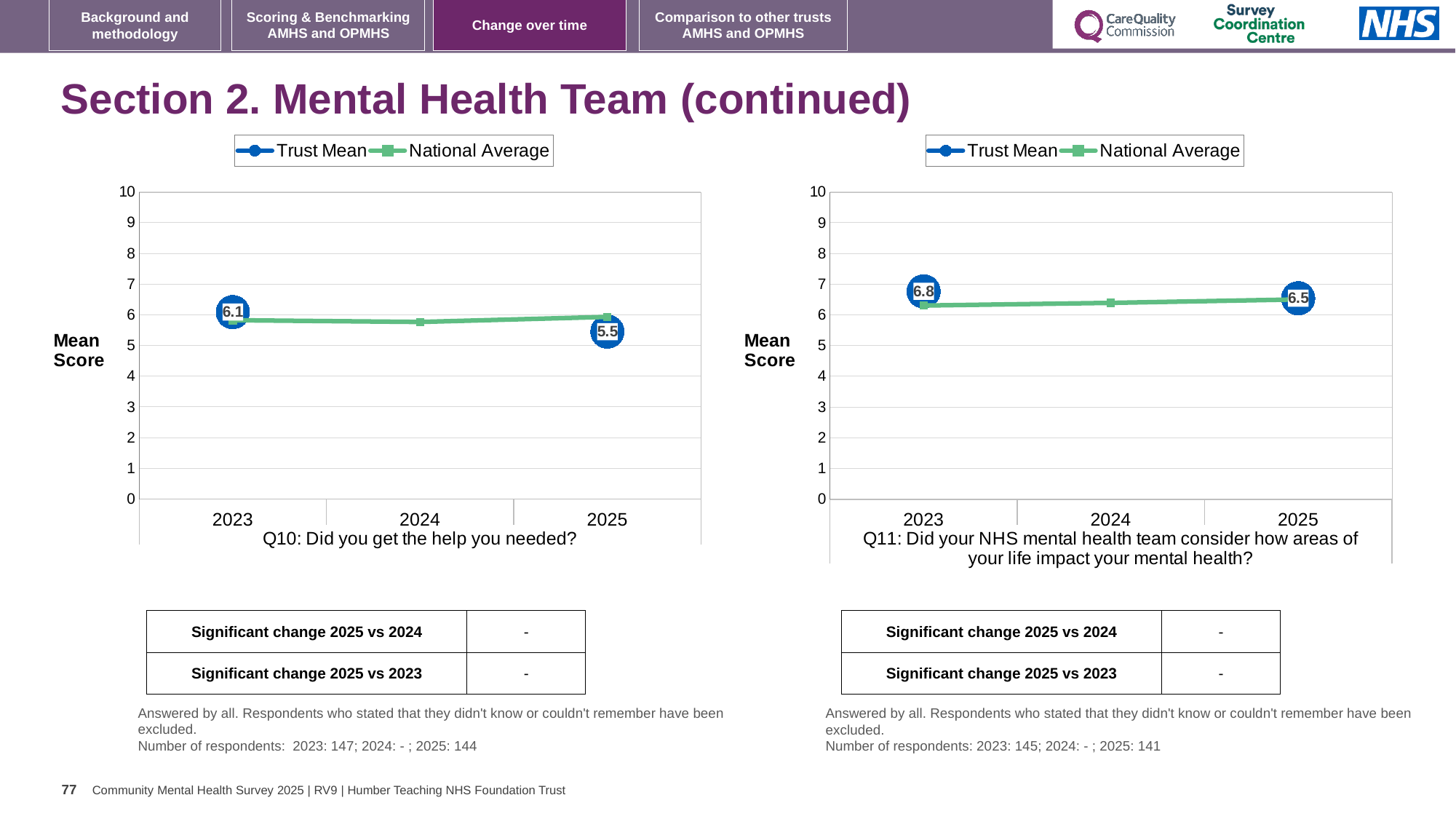

# Section 2. Mental Health Team (continued)

### Chart

| Category | Trust Mean | National Average |
|---|---|---|
| 2023 | 6.767684651882758 | 6.305212421523094 |
| 2024 | None | 6.391072444170419 |
| 2025 | 6.54320506159936 | 6.503164096596573 |

### Chart

| Category | Trust Mean | National Average |
|---|---|---|
| 2023 | 6.089911628416428 | 5.824099931795423 |
| 2024 | None | 5.766775161091364 |
| 2025 | 5.45406219271605 | 5.932614326154595 |
| Significant change 2025 vs 2024 | - |
| --- | --- |
| Significant change 2025 vs 2023 | - |
| Significant change 2025 vs 2024 | - |
| --- | --- |
| Significant change 2025 vs 2023 | - |
Answered by all. Respondents who stated that they didn't know or couldn't remember have been excluded.
Number of respondents:  2023: 147; 2024: - ; 2025: 144
Answered by all. Respondents who stated that they didn't know or couldn't remember have been excluded.
Number of respondents: 2023: 145; 2024: - ; 2025: 141

77